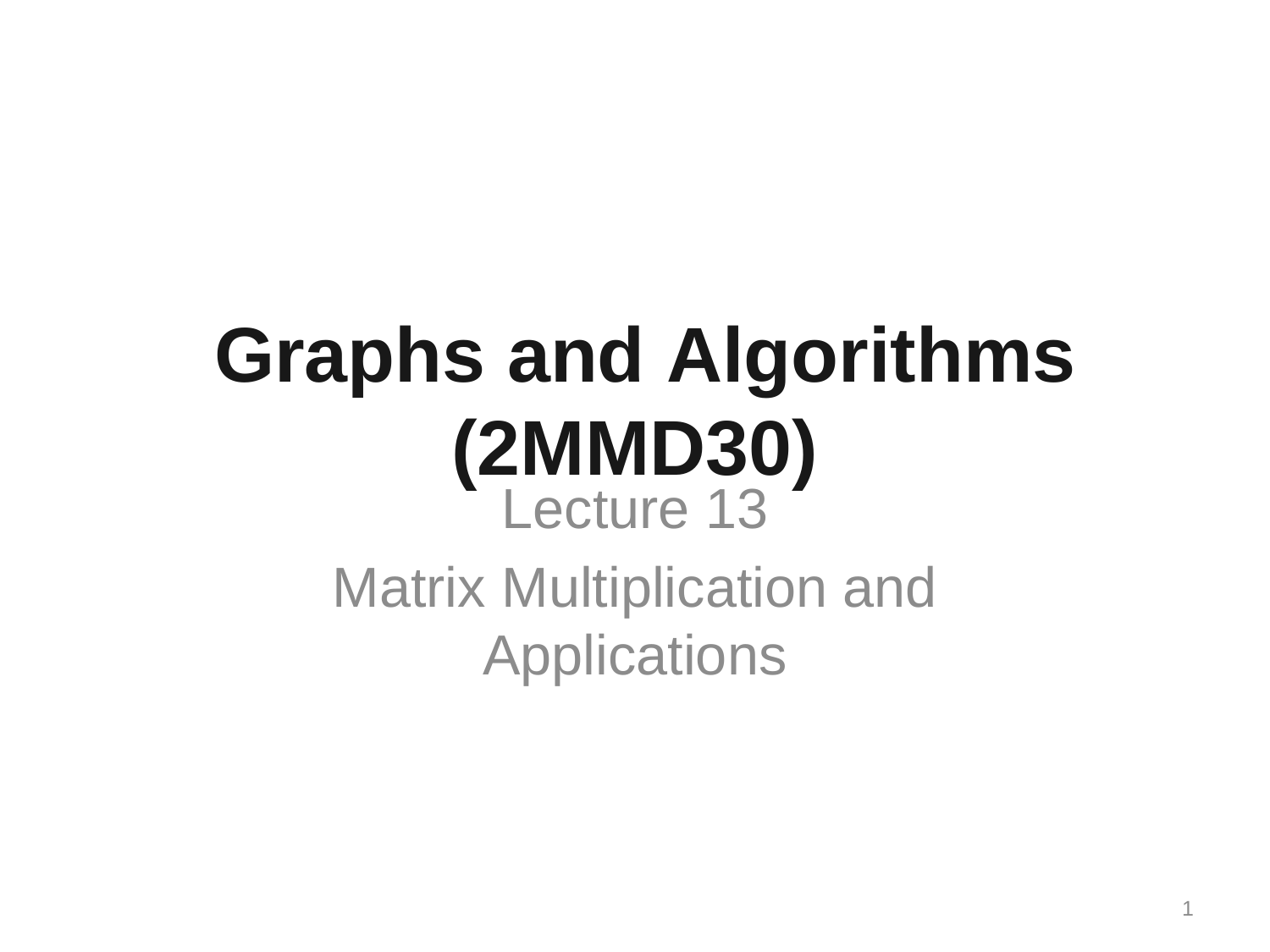

# Graphs and Algorithms (2MMD30)
Lecture 13
Matrix Multiplication and Applications
1